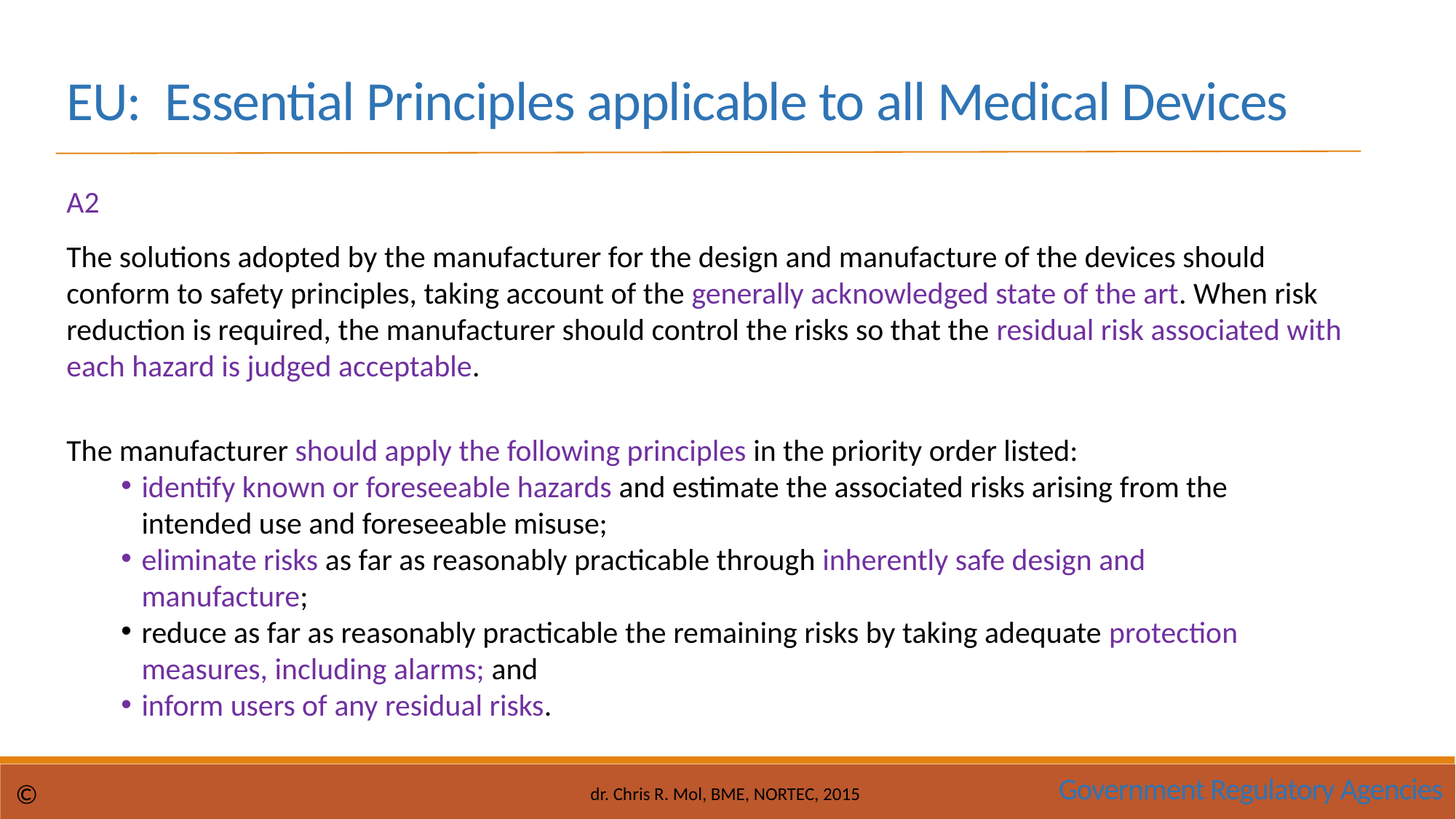

EU:  Essential Principles applicable to all Medical Devices
A2

The solutions adopted by the manufacturer for the design and manufacture of the devices should conform to safety principles, taking account of the generally acknowledged state of the art. When risk reduction is required, the manufacturer should control the risks so that the residual risk associated with each hazard is judged acceptable.
The manufacturer should apply the following principles in the priority order listed:
identify known or foreseeable hazards and estimate the associated risks arising from the intended use and foreseeable misuse;
eliminate risks as far as reasonably practicable through inherently safe design and manufacture;
reduce as far as reasonably practicable the remaining risks by taking adequate protection measures, including alarms; and
inform users of any residual risks.
Government Regulatory Agencies
©
dr. Chris R. Mol, BME, NORTEC, 2015